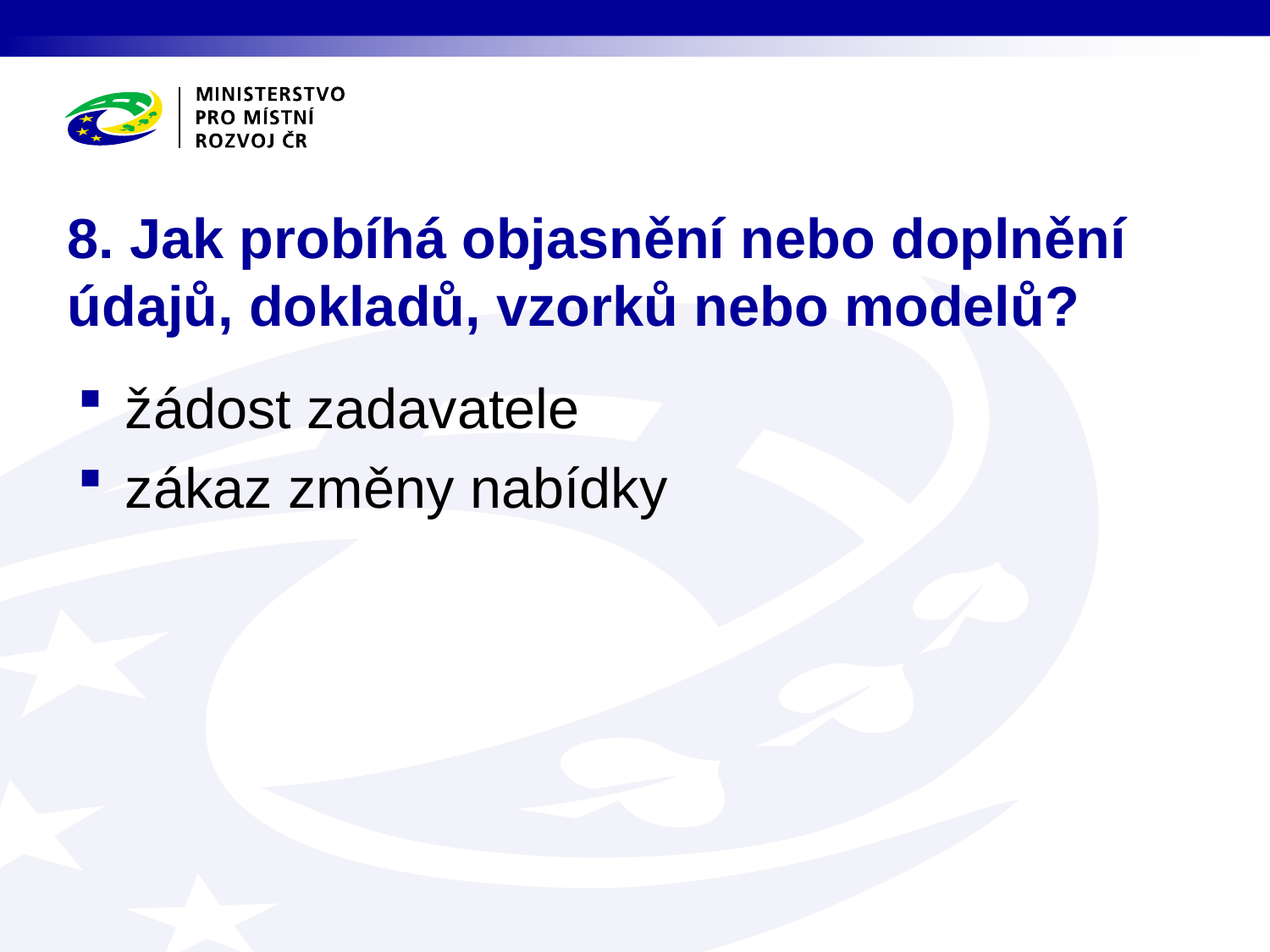

# 8. Jak probíhá objasnění nebo doplnění údajů, dokladů, vzorků nebo modelů?
žádost zadavatele
zákaz změny nabídky